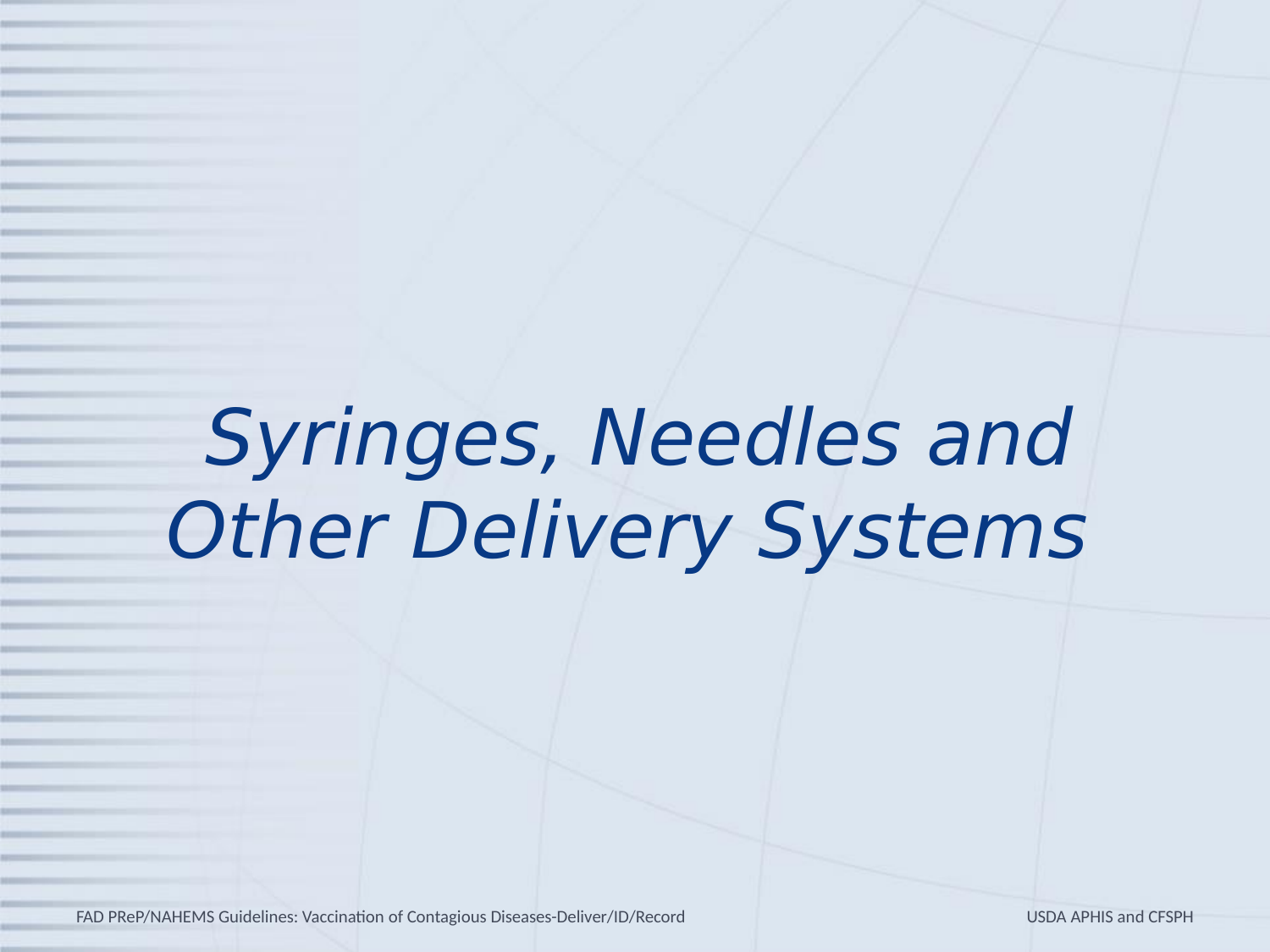

# Syringes, Needles and Other Delivery Systems
FAD PReP/NAHEMS Guidelines: Vaccination of Contagious Diseases-Deliver/ID/Record
USDA APHIS and CFSPH